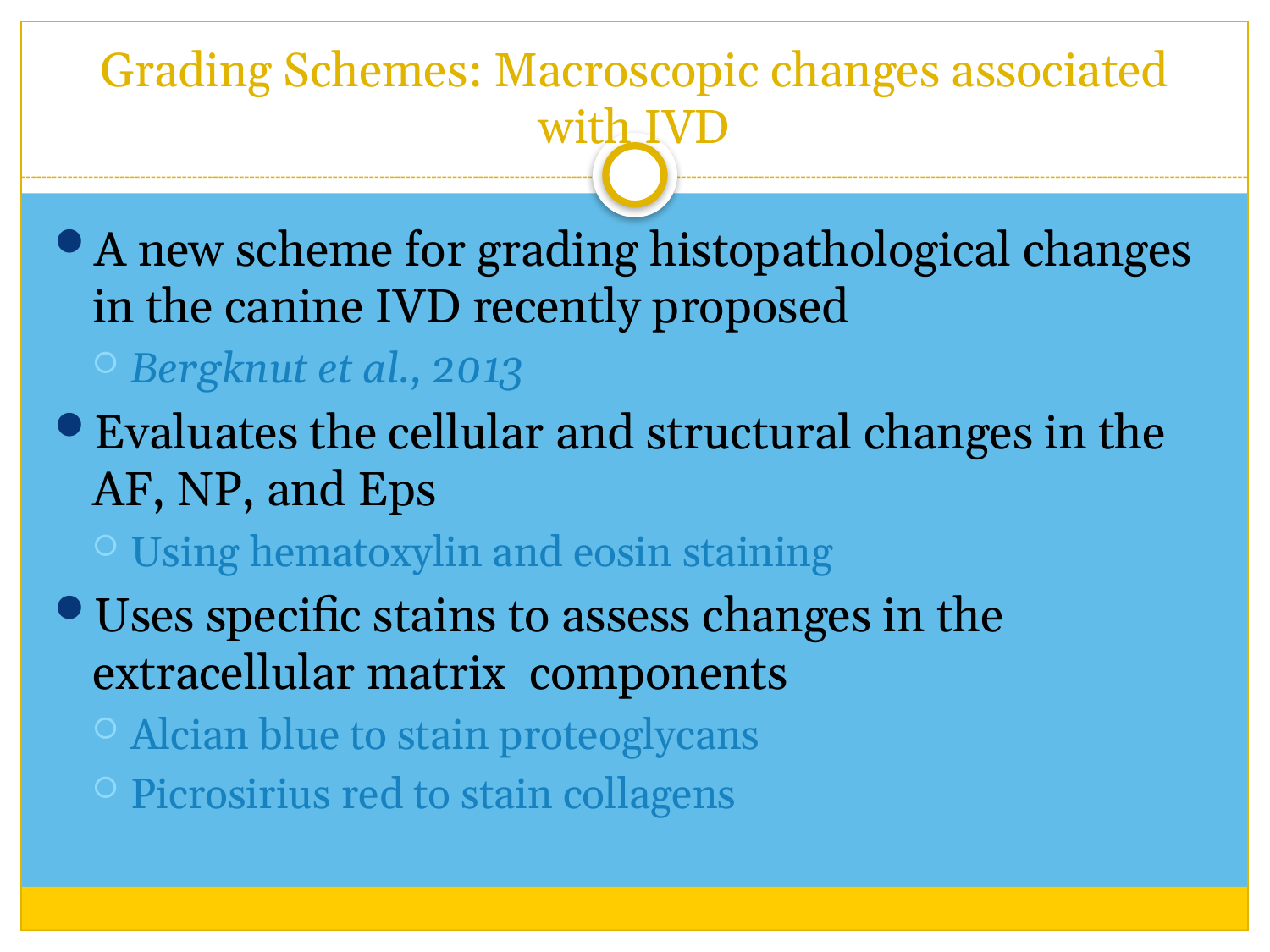

# Grading Schemes: Macroscopic changes associated with IVD
A new scheme for grading histopathological changes in the canine IVD recently proposed
Bergknut et al., 2013
Evaluates the cellular and structural changes in the AF, NP, and Eps
Using hematoxylin and eosin staining
Uses specific stains to assess changes in the extracellular matrix  components
Alcian blue to stain proteoglycans
Picrosirius red to stain collagens